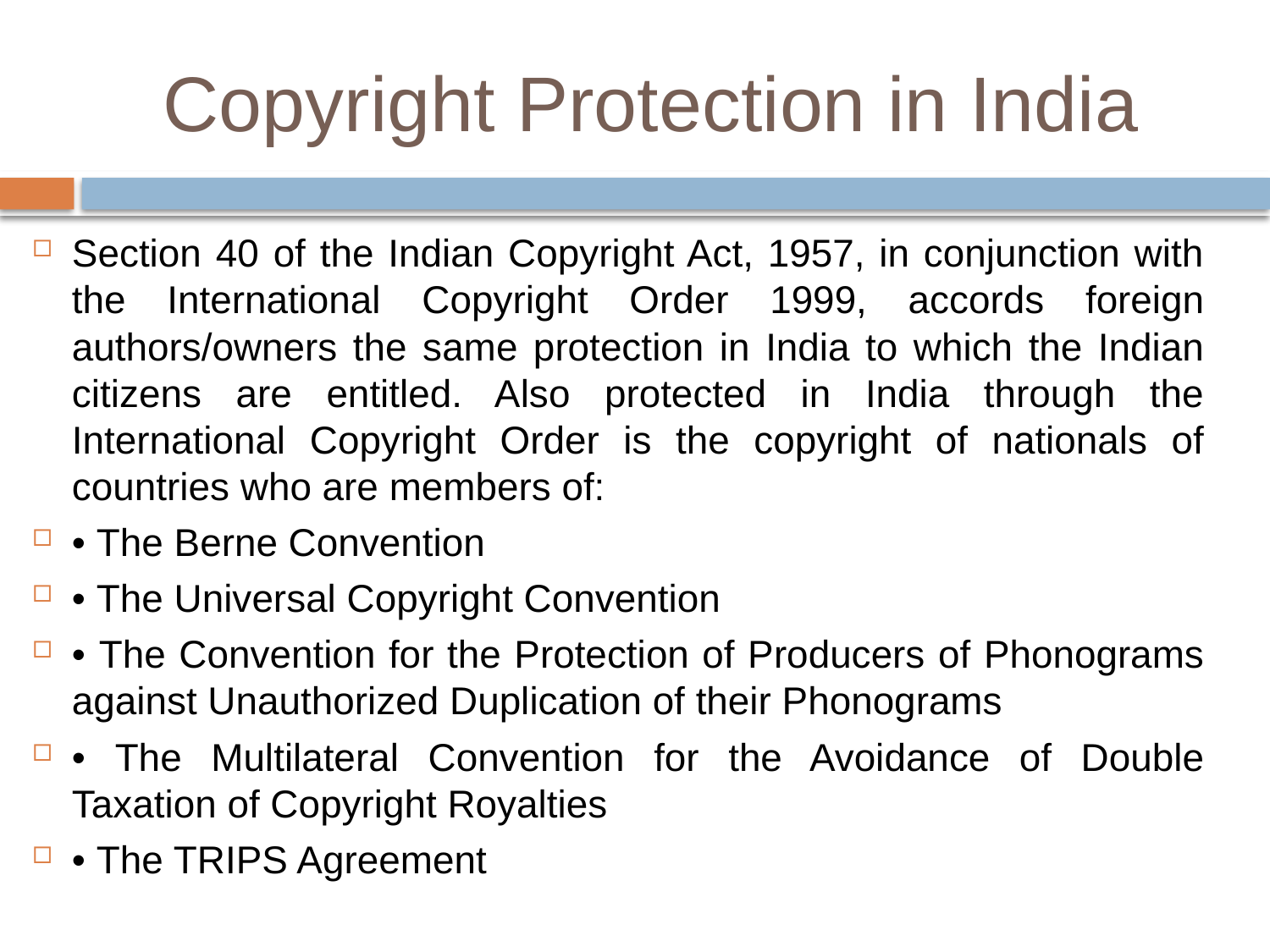

# Copyright Protection in India
Section 40 of the Indian Copyright Act, 1957, in conjunction with the International Copyright Order 1999, accords foreign authors/owners the same protection in India to which the Indian citizens are entitled. Also protected in India through the International Copyright Order is the copyright of nationals of countries who are members of:
• The Berne Convention
• The Universal Copyright Convention
• The Convention for the Protection of Producers of Phonograms against Unauthorized Duplication of their Phonograms
• The Multilateral Convention for the Avoidance of Double Taxation of Copyright Royalties
• The TRIPS Agreement